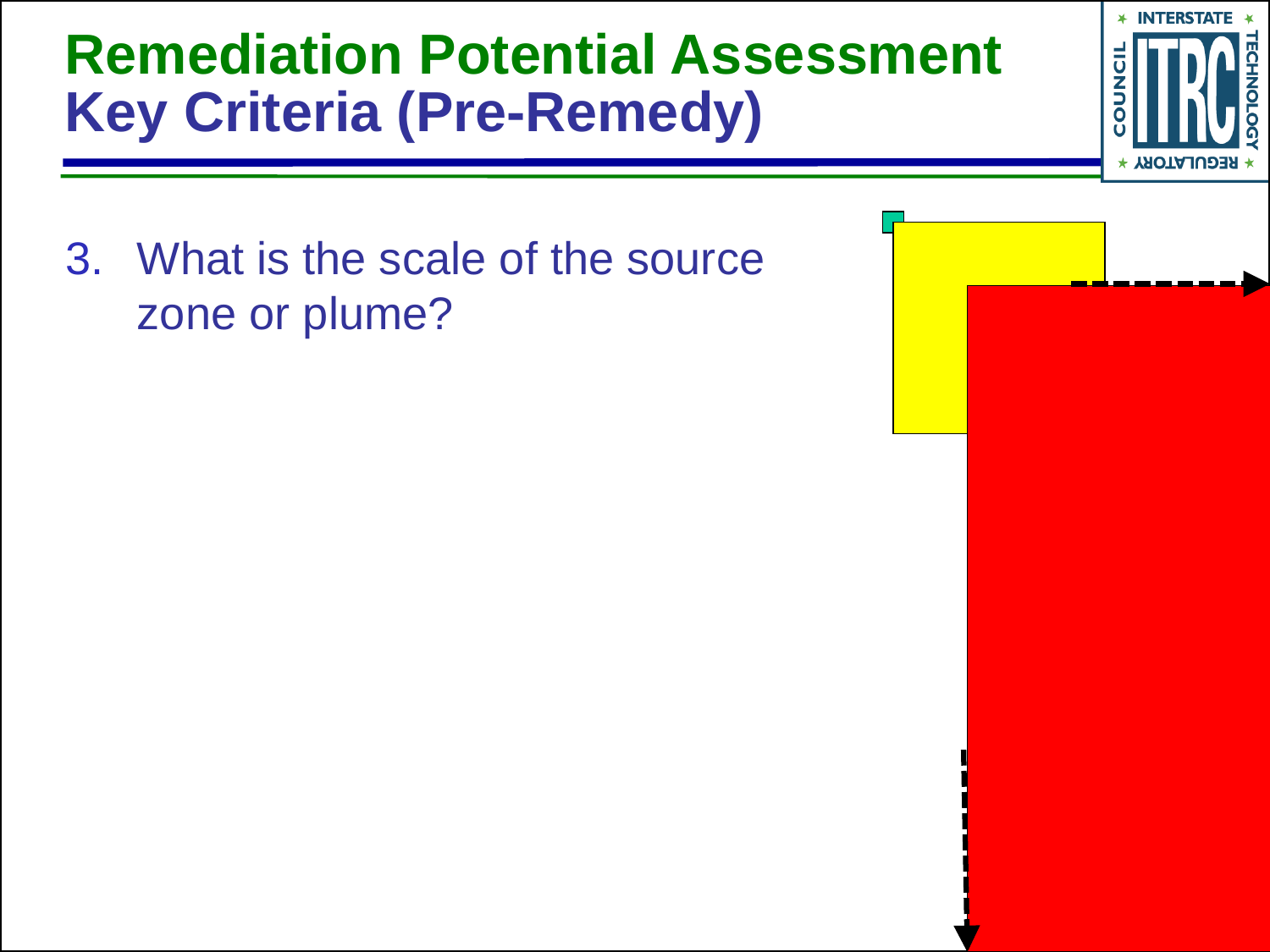

# Remediation Potential Assessment Key Criteria (Pre-Remedy)

What is the scale of the source zone or plume?